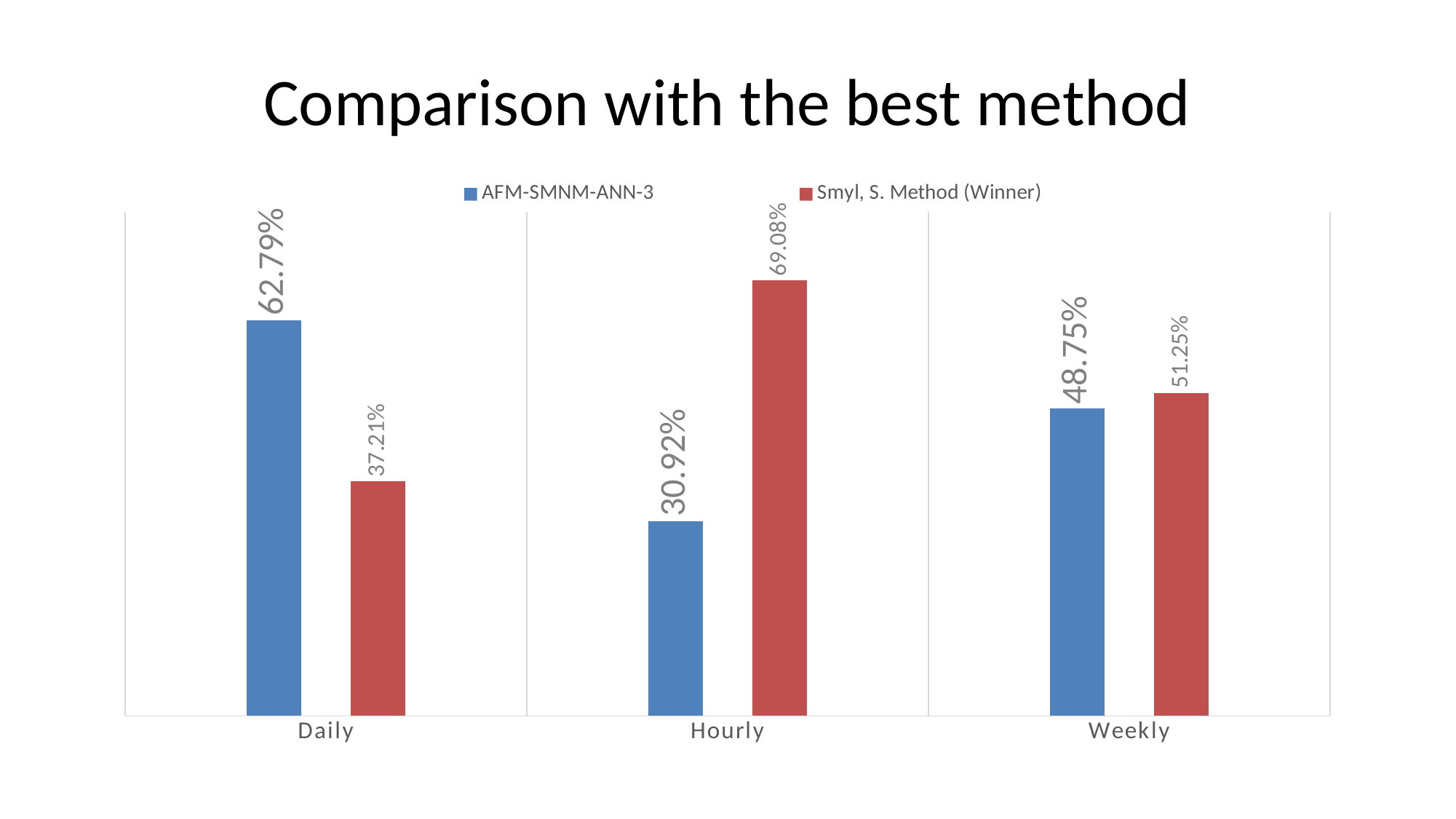

# Comparison with the best method

### Chart

| Category | AFM-SMNM-ANN-3 | Smyl, S. Method (Winner) |
|---|---|---|
| Daily | 0.6278684646321268 | 0.37213153536787325 |
| Hourly | 0.30917874396135264 | 0.6908212560386473 |
| Weekly | 0.48746518105849584 | 0.5125348189415042 |